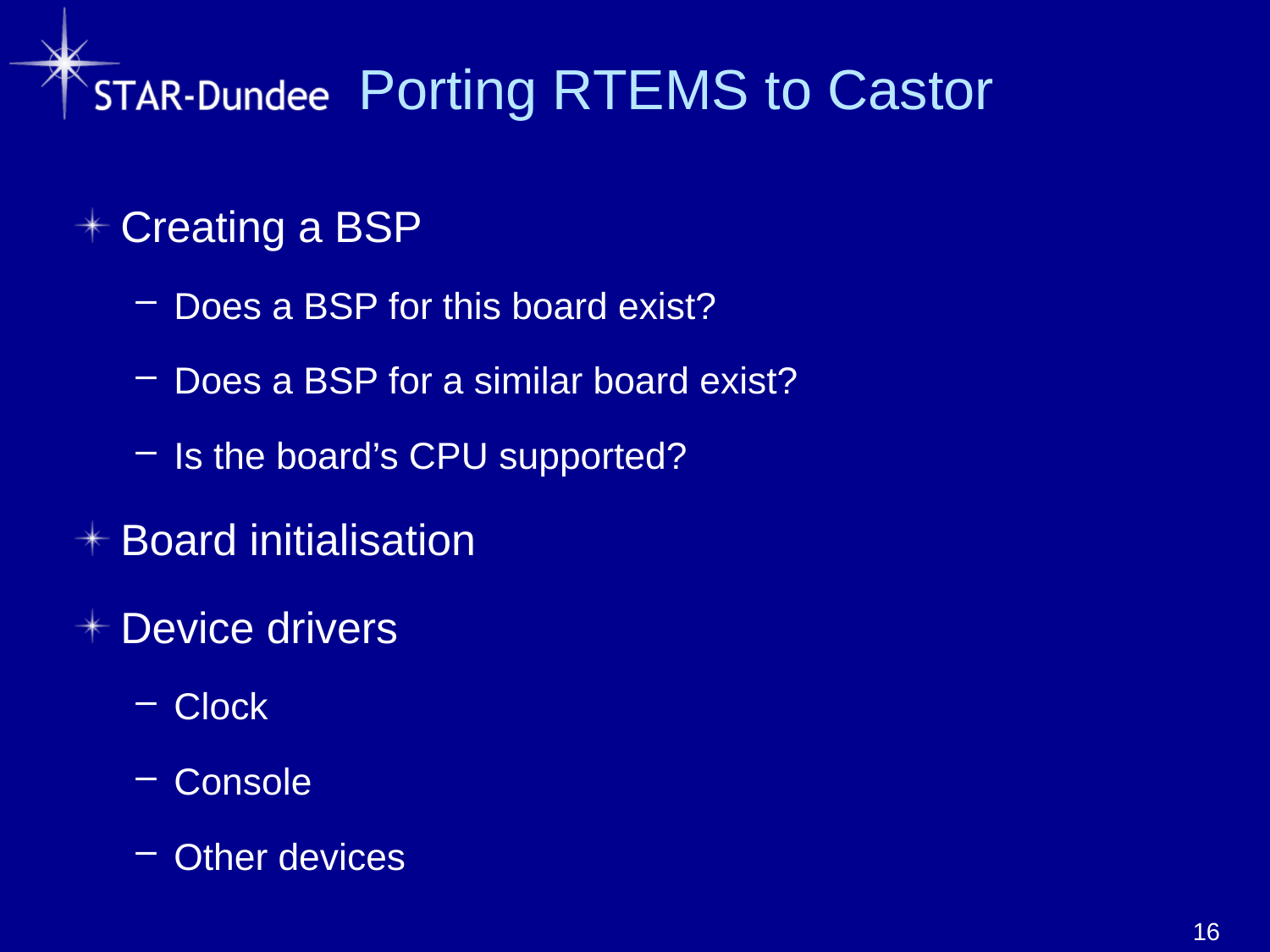

# Porting RTEMS to Castor
Creating a BSP
Does a BSP for this board exist?
Does a BSP for a similar board exist?
Is the board’s CPU supported?
Board initialisation
Device drivers
Clock
Console
Other devices

16